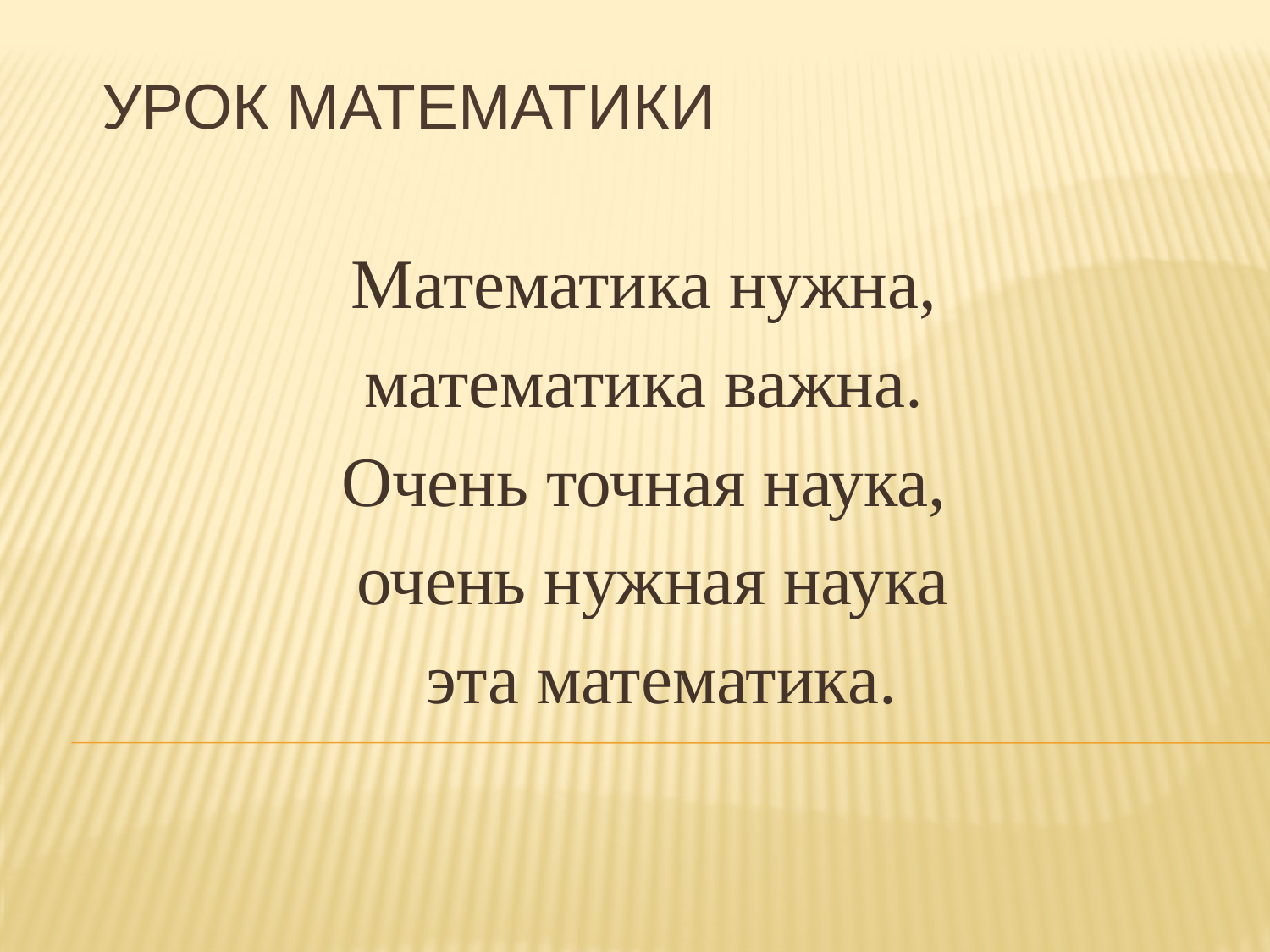

# Урок математики
Математика нужна,
математика важна.
Очень точная наука,
очень нужная наука
 эта математика.